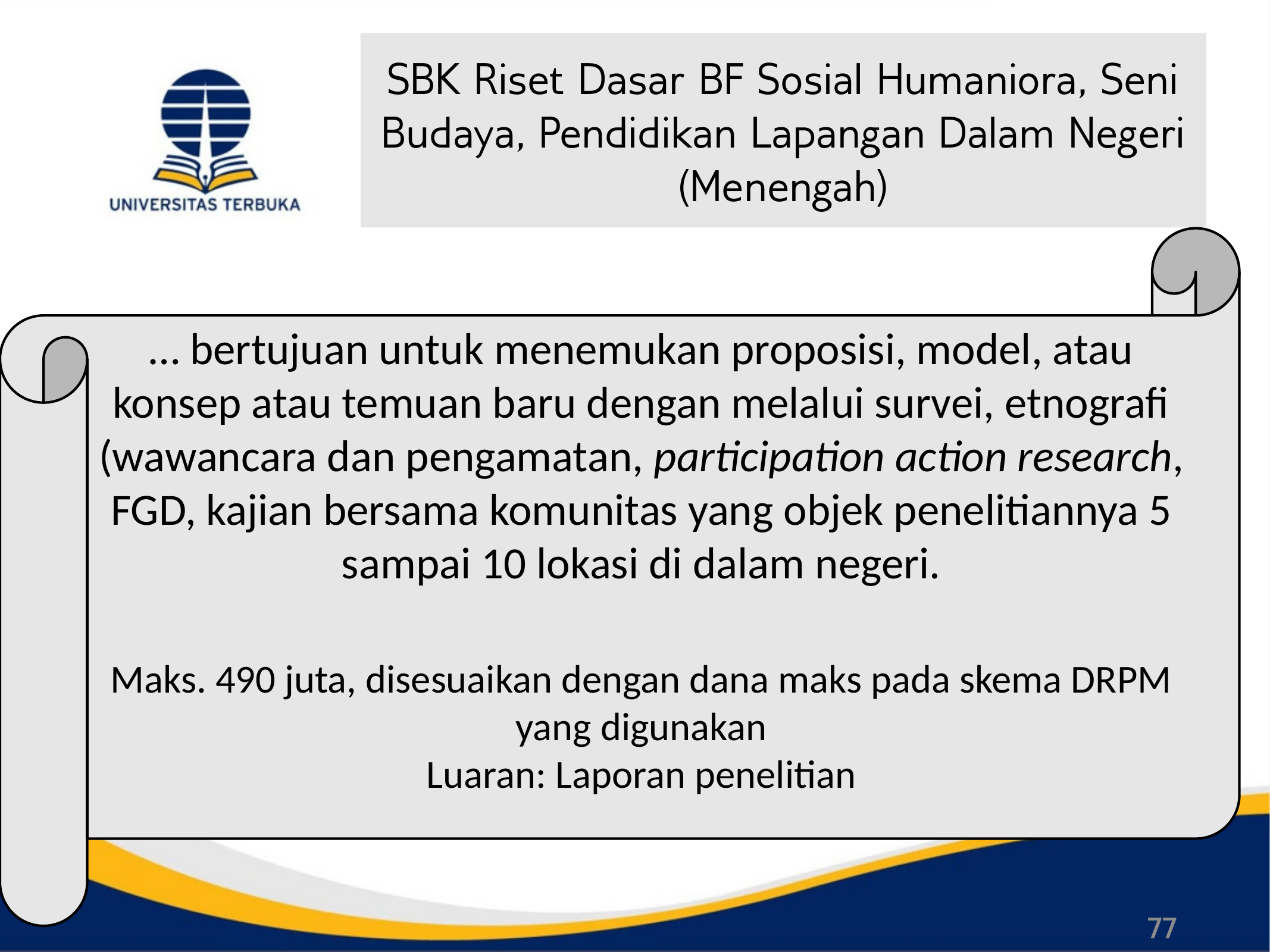

# SBK Riset Dasar BF Sosial Humaniora, Seni Budaya, Pendidikan Lapangan Dalam Negeri (Menengah)
… bertujuan untuk menemukan proposisi, model, atau konsep atau temuan baru dengan melalui survei, etnografi (wawancara dan pengamatan, participation action research, FGD, kajian bersama komunitas yang objek penelitiannya 5 sampai 10 lokasi di dalam negeri.

Maks. 490 juta, disesuaikan dengan dana maks pada skema DRPM yang digunakan
Luaran: Laporan penelitian

77